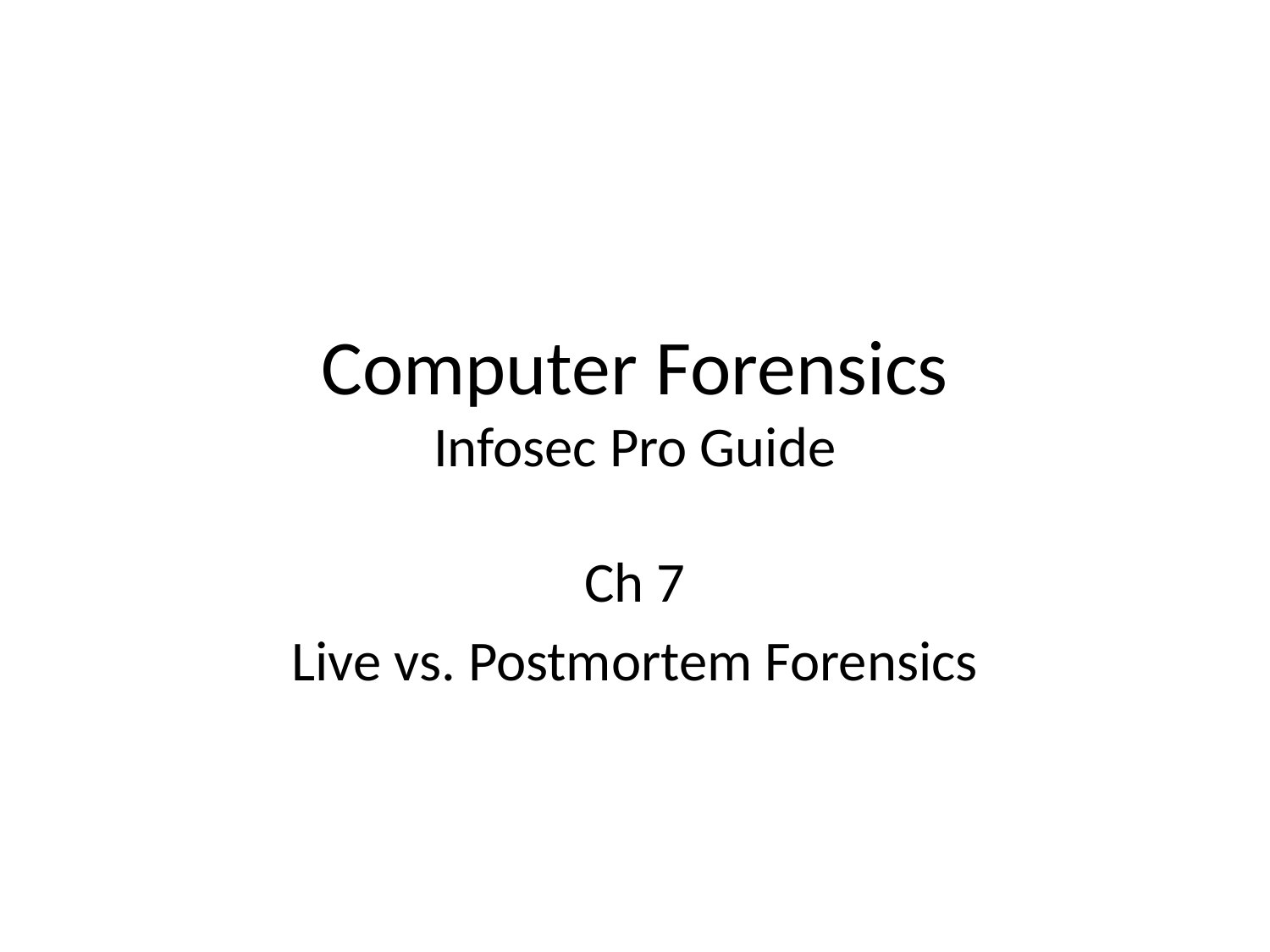

# Computer Forensics Infosec Pro Guide
Ch 7
Live vs. Postmortem Forensics